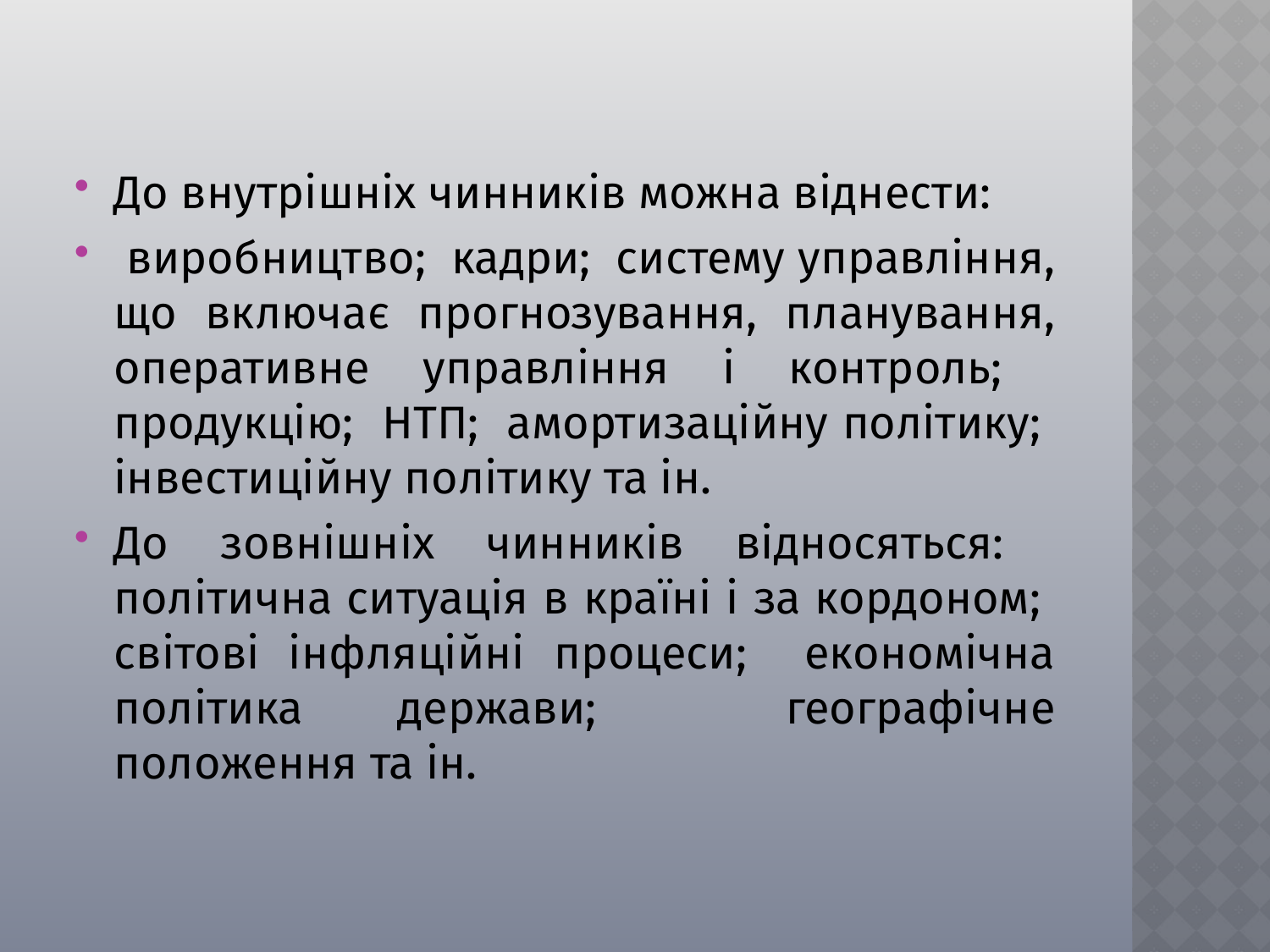

До внутрішніх чинників можна віднести:
 виробництво;  кадри;  систему управління, що включає прогнозування, планування, оперативне управління і контроль;  продукцію;  НТП;  амортизаційну політику;  інвестиційну політику та ін.
До зовнішніх чинників відносяться:  політична ситуація в країні і за кордоном;  світові інфляційні процеси;  економічна політика держави;  географічне положення та ін.